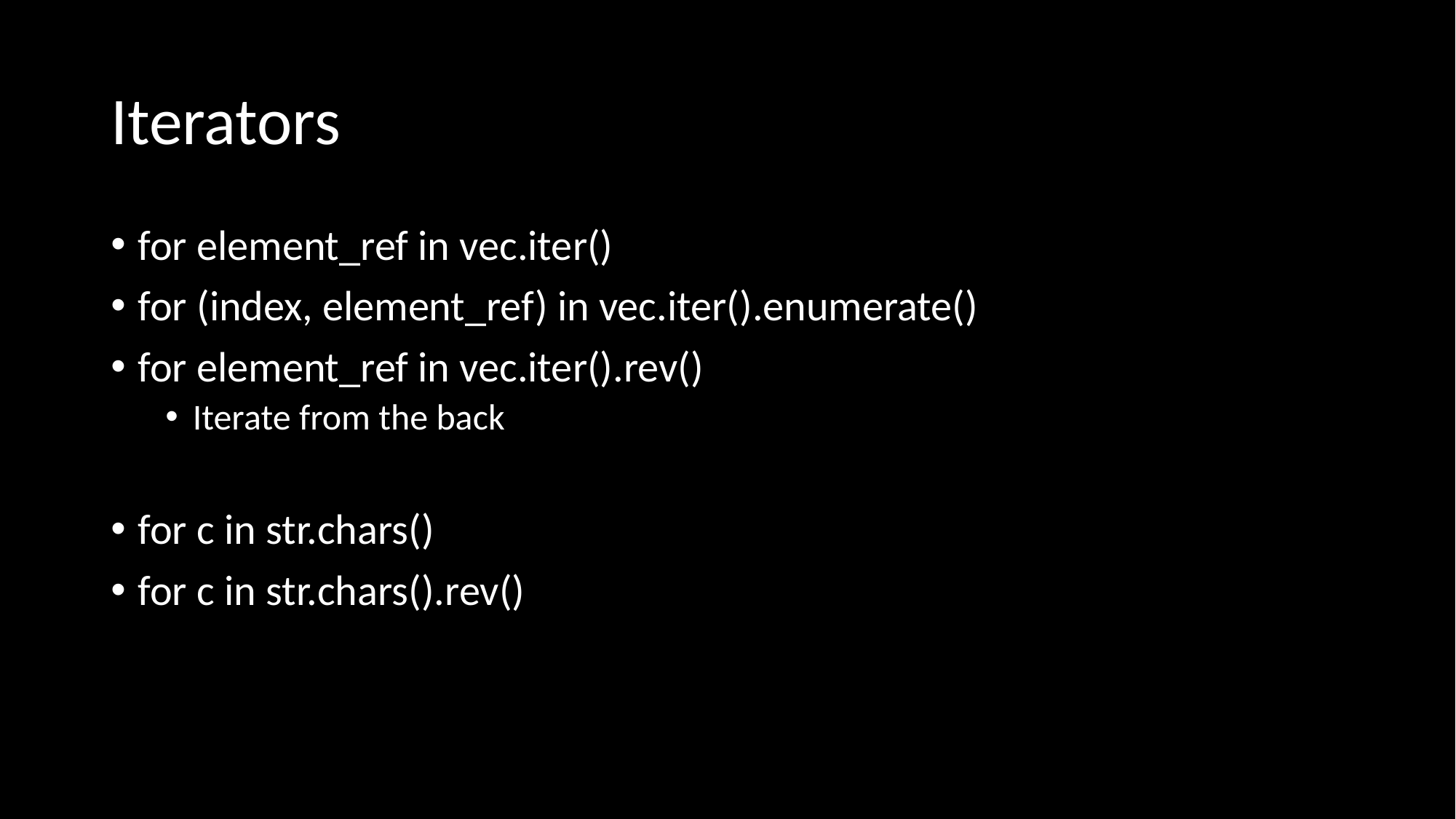

Iterators
for element_ref in vec.iter()
for (index, element_ref) in vec.iter().enumerate()
for element_ref in vec.iter().rev()
Iterate from the back

for c in str.chars()
for c in str.chars().rev()